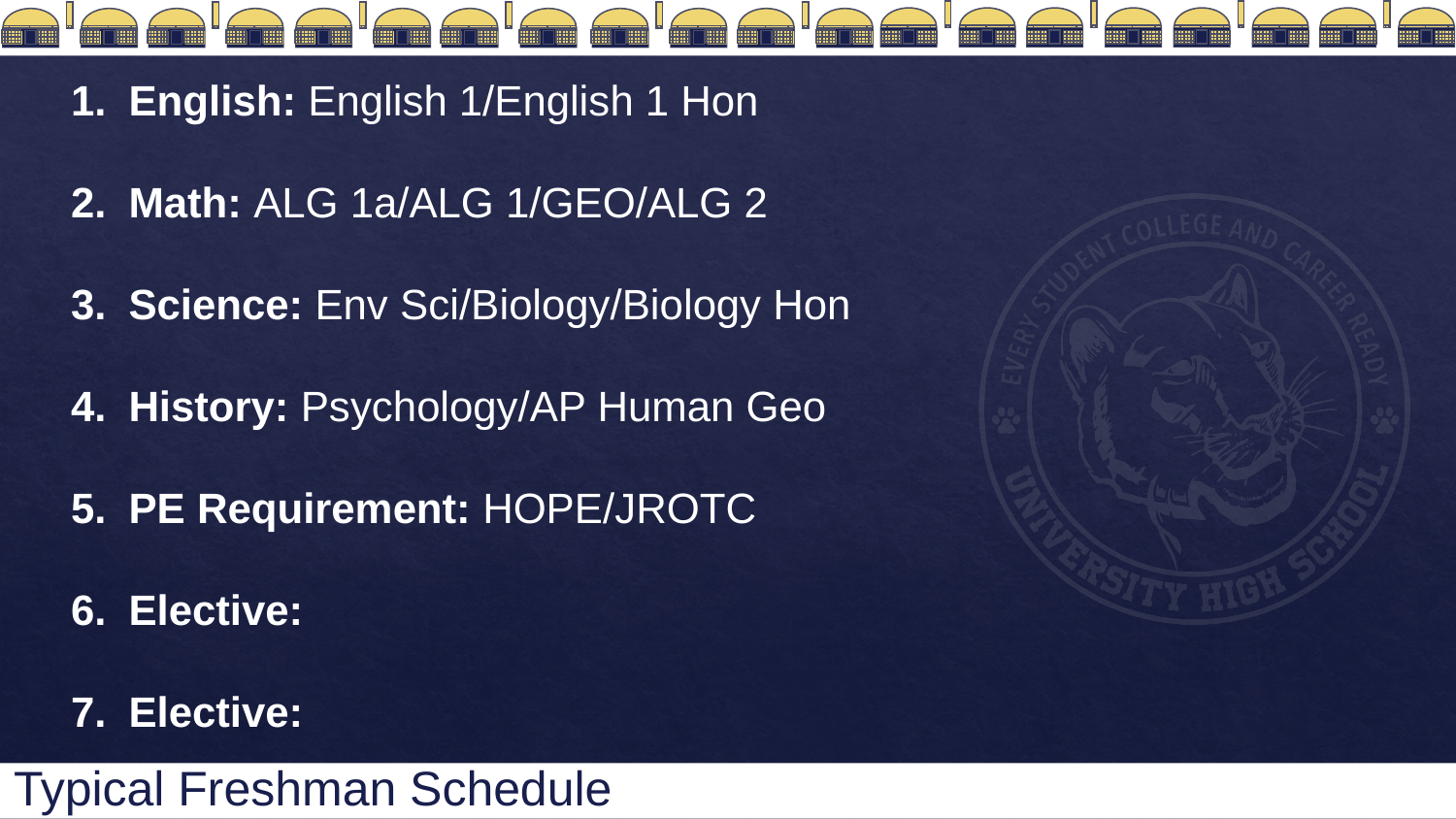

English: English 1/English 1 Hon

Math: ALG 1a/ALG 1/GEO/ALG 2

Science: Env Sci/Biology/Biology Hon

History: Psychology/AP Human Geo
PE Requirement: HOPE/JROTC

Elective:

Elective:

Typical Freshman Schedule